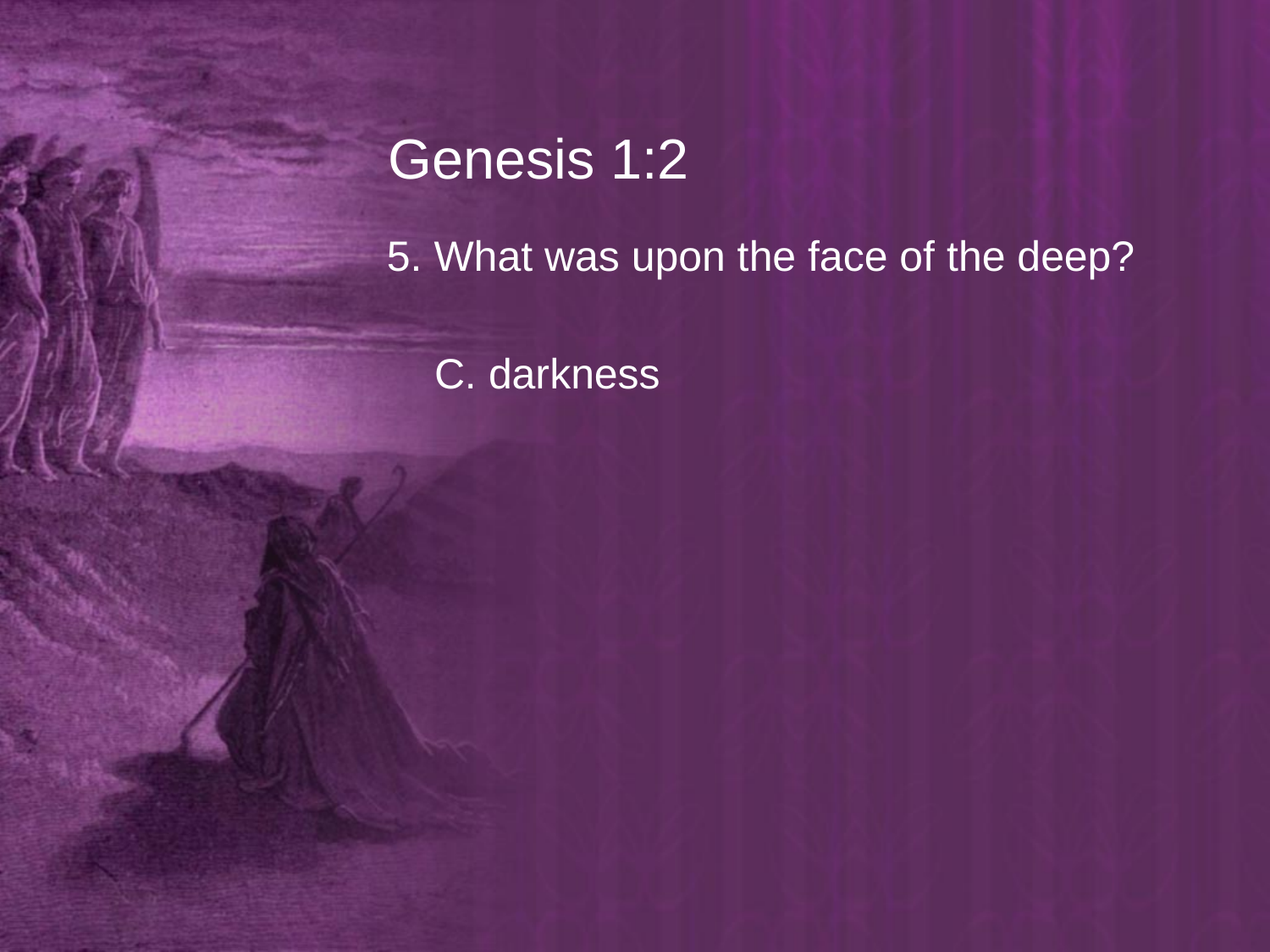

# Genesis 1:2
5. What was upon the face of the deep?

	C. darkness